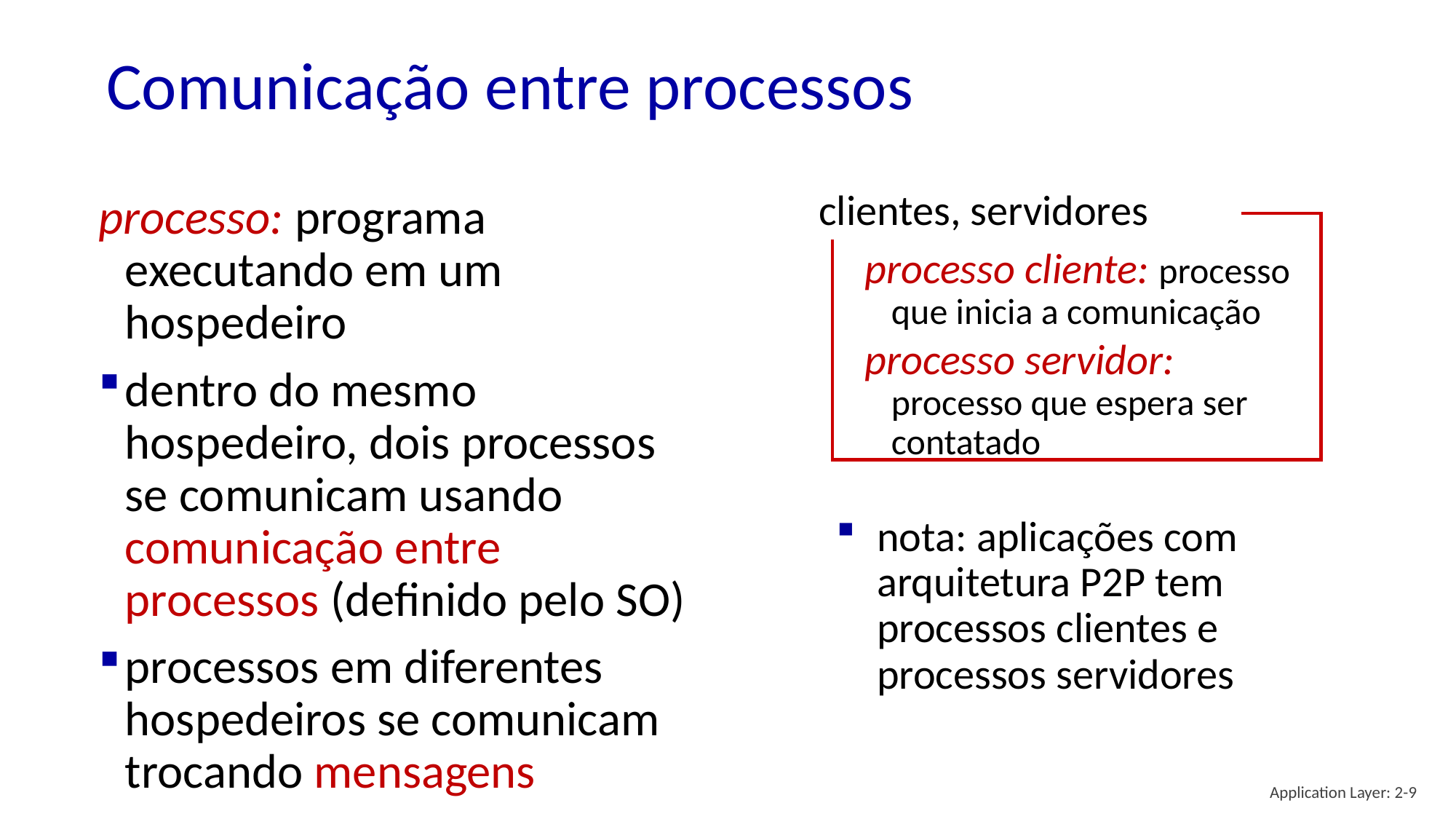

# Comunicação entre processos
clientes, servidores

processo cliente: processo que inicia a comunicação
processo servidor: processo que espera ser contatado

processo: programa executando em um hospedeiro
dentro do mesmo hospedeiro, dois processos se comunicam usando comunicação entre processos (definido pelo SO)
processos em diferentes hospedeiros se comunicam trocando mensagens

nota: aplicações com arquitetura P2P tem processos clientes e processos servidores
Application Layer: 2-9